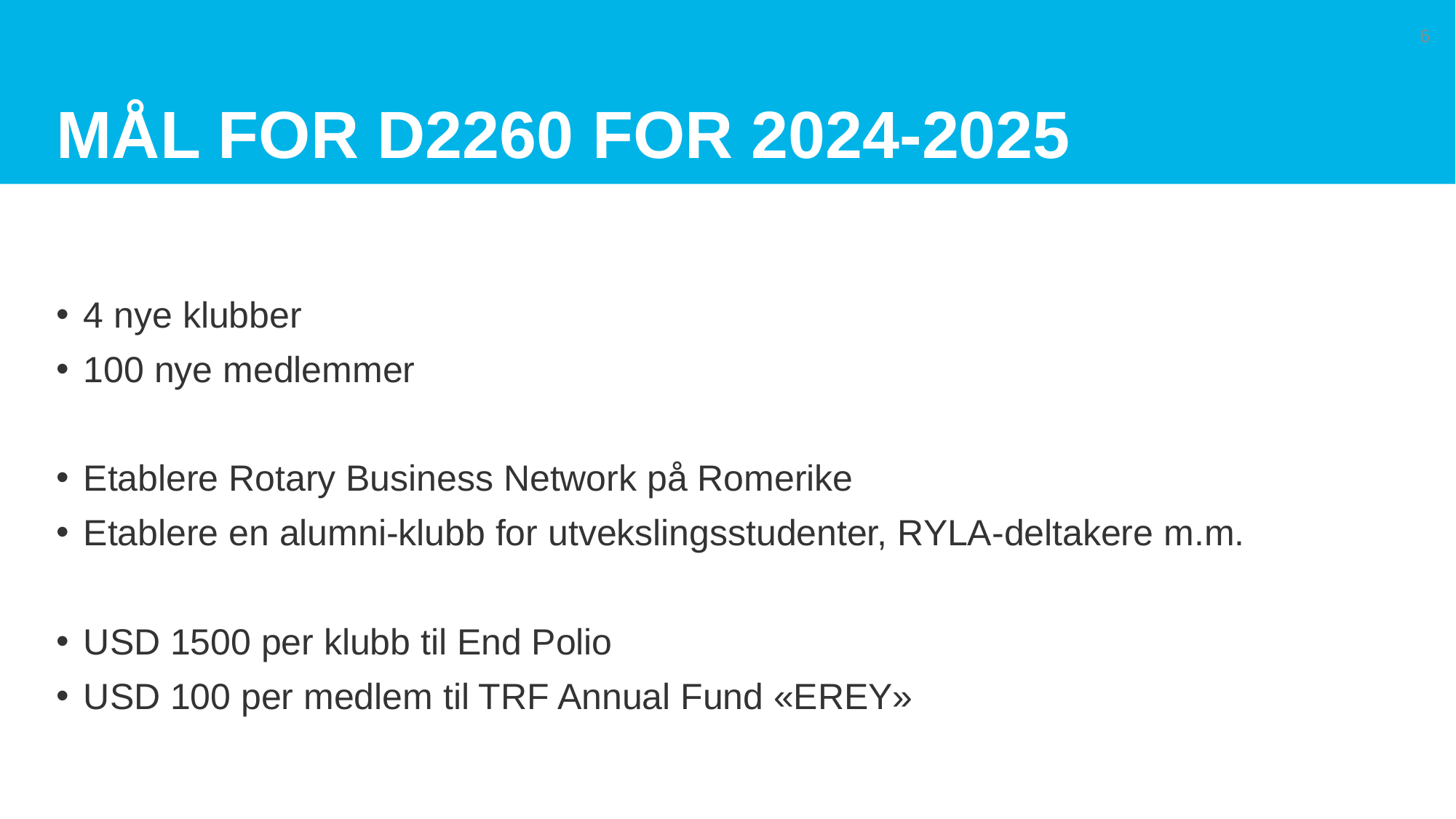

# Mål for D2260 for 2024-2025
6
4 nye klubber
100 nye medlemmer

Etablere Rotary Business Network på Romerike
Etablere en alumni-klubb for utvekslingsstudenter, RYLA-deltakere m.m.

USD 1500 per klubb til End Polio
USD 100 per medlem til TRF Annual Fund «EREY»